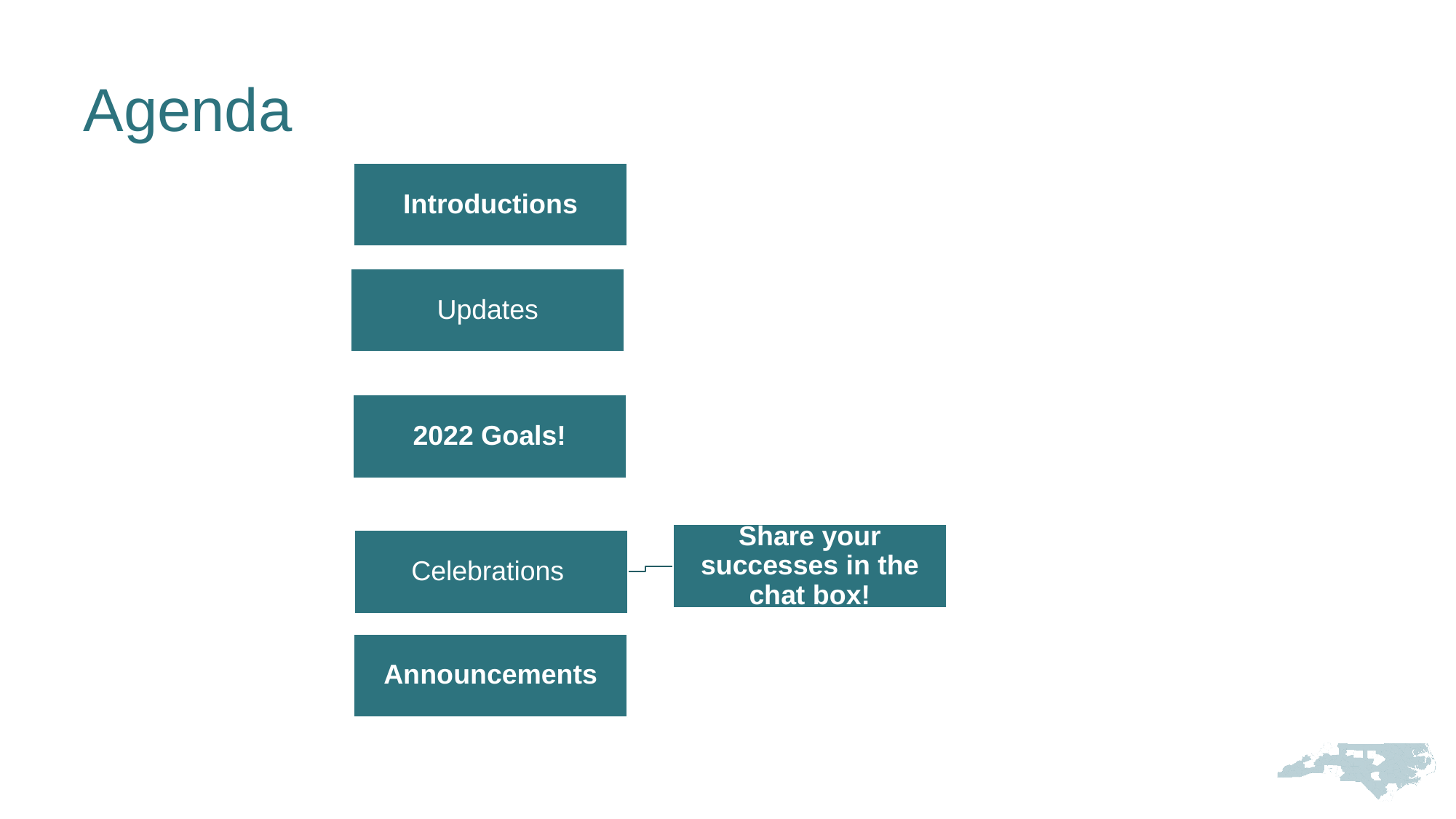

# Agenda
Introductions
Celebrations
Share your successes in the chat box!
Updates
2022 Goals!
Announcements